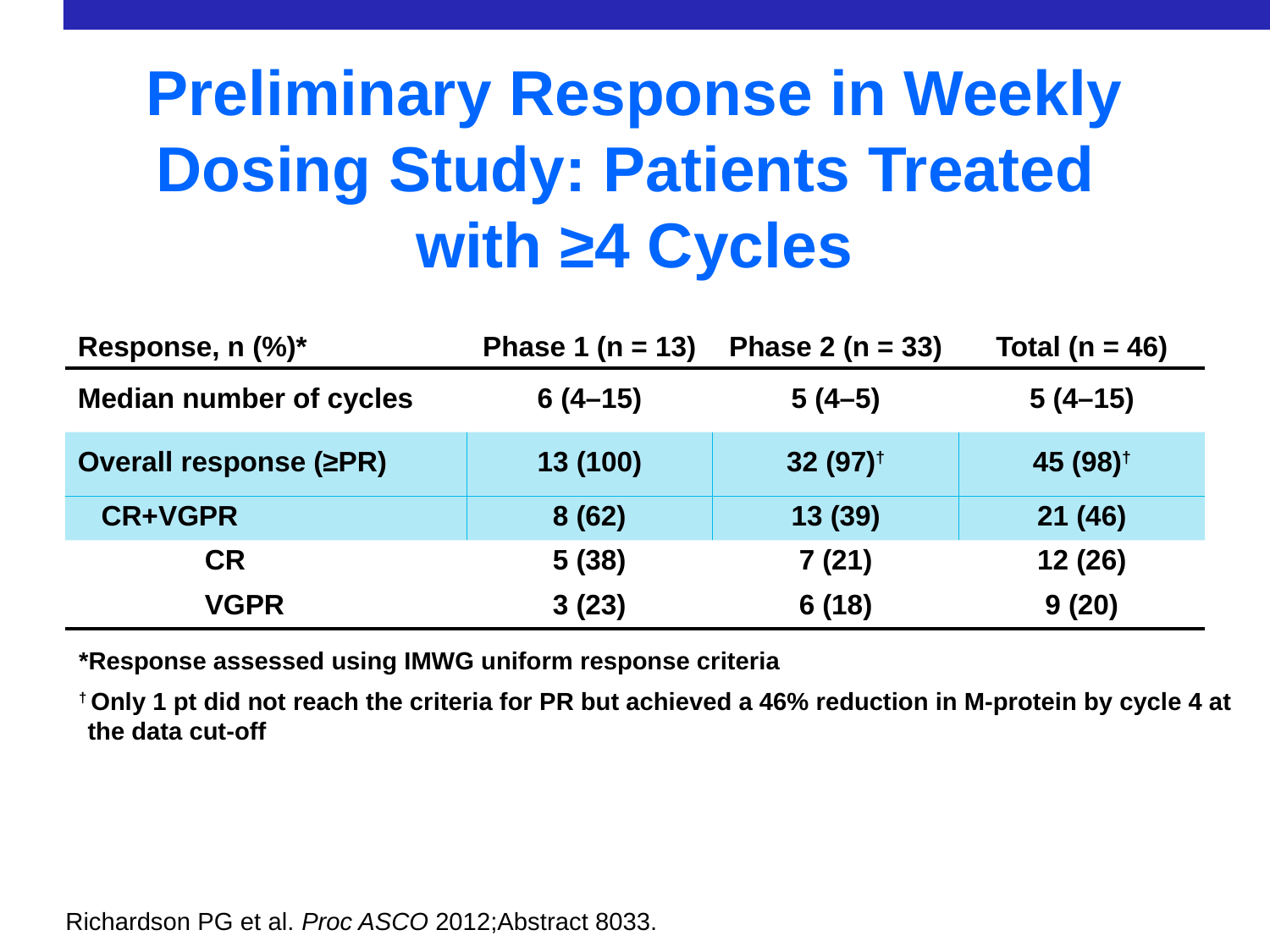

Preliminary Response in Weekly Dosing Study: Patients Treated
with ≥4 Cycles
| Response, n (%)\* | Phase 1 (n = 13) | Phase 2 (n = 33) | Total (n = 46) |
| --- | --- | --- | --- |
| Median number of cycles | 6 (4–15) | 5 (4–5) | 5 (4–15) |
| Overall response (≥PR) | 13 (100) | 32 (97)† | 45 (98)† |
| CR+VGPR | 8 (62) | 13 (39) | 21 (46) |
| CR | 5 (38) | 7 (21) | 12 (26) |
| VGPR | 3 (23) | 6 (18) | 9 (20) |
*Response assessed using IMWG uniform response criteria
† Only 1 pt did not reach the criteria for PR but achieved a 46% reduction in M-protein by cycle 4 at the data cut-off
Richardson PG et al. Proc ASCO 2012;Abstract 8033.